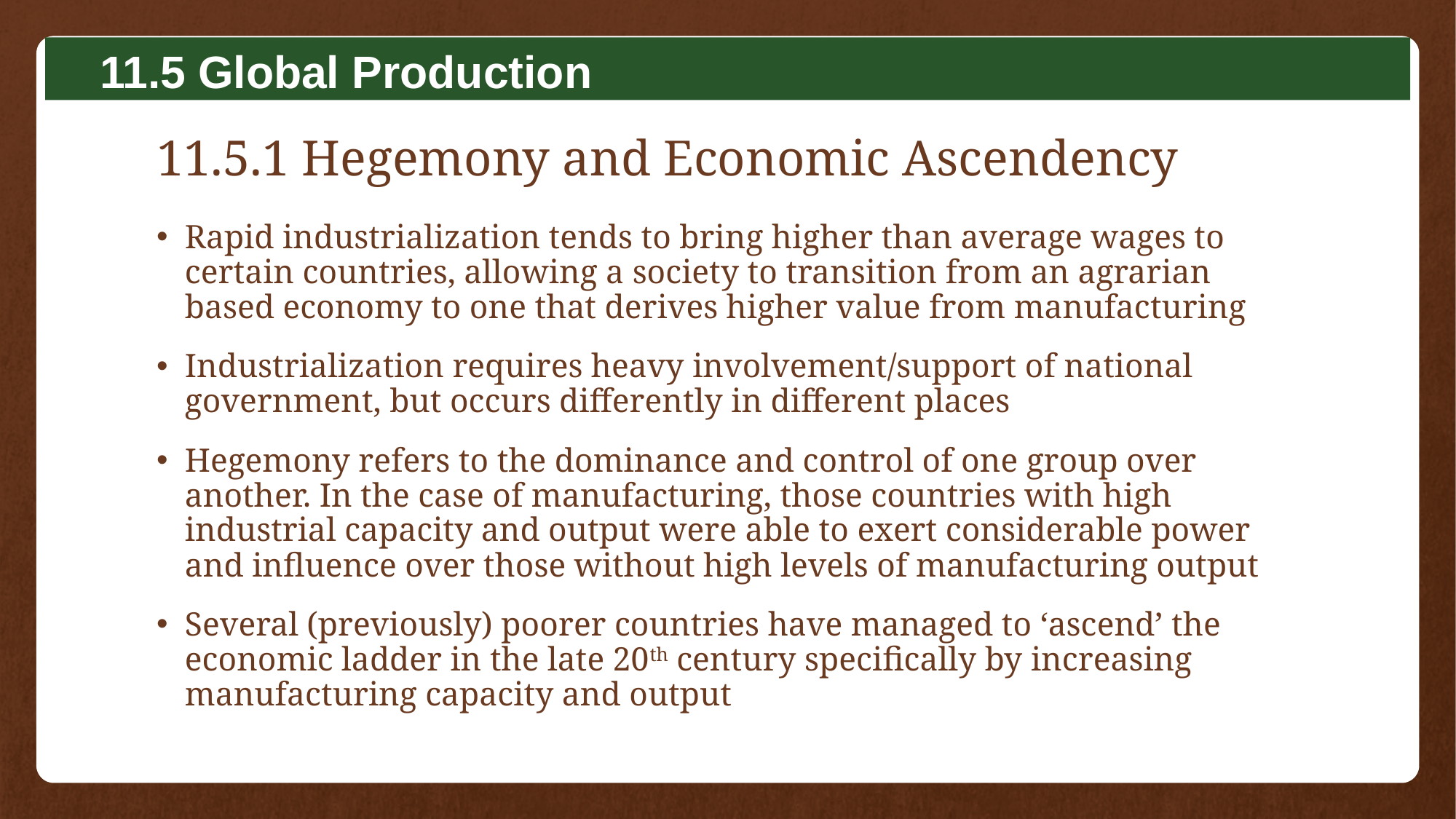

11.5 Global Production
# 11.5.1 Hegemony and Economic Ascendency
Rapid industrialization tends to bring higher than average wages to certain countries, allowing a society to transition from an agrarian based economy to one that derives higher value from manufacturing
Industrialization requires heavy involvement/support of national government, but occurs differently in different places
Hegemony refers to the dominance and control of one group over another. In the case of manufacturing, those countries with high industrial capacity and output were able to exert considerable power and influence over those without high levels of manufacturing output
Several (previously) poorer countries have managed to ‘ascend’ the economic ladder in the late 20th century specifically by increasing manufacturing capacity and output